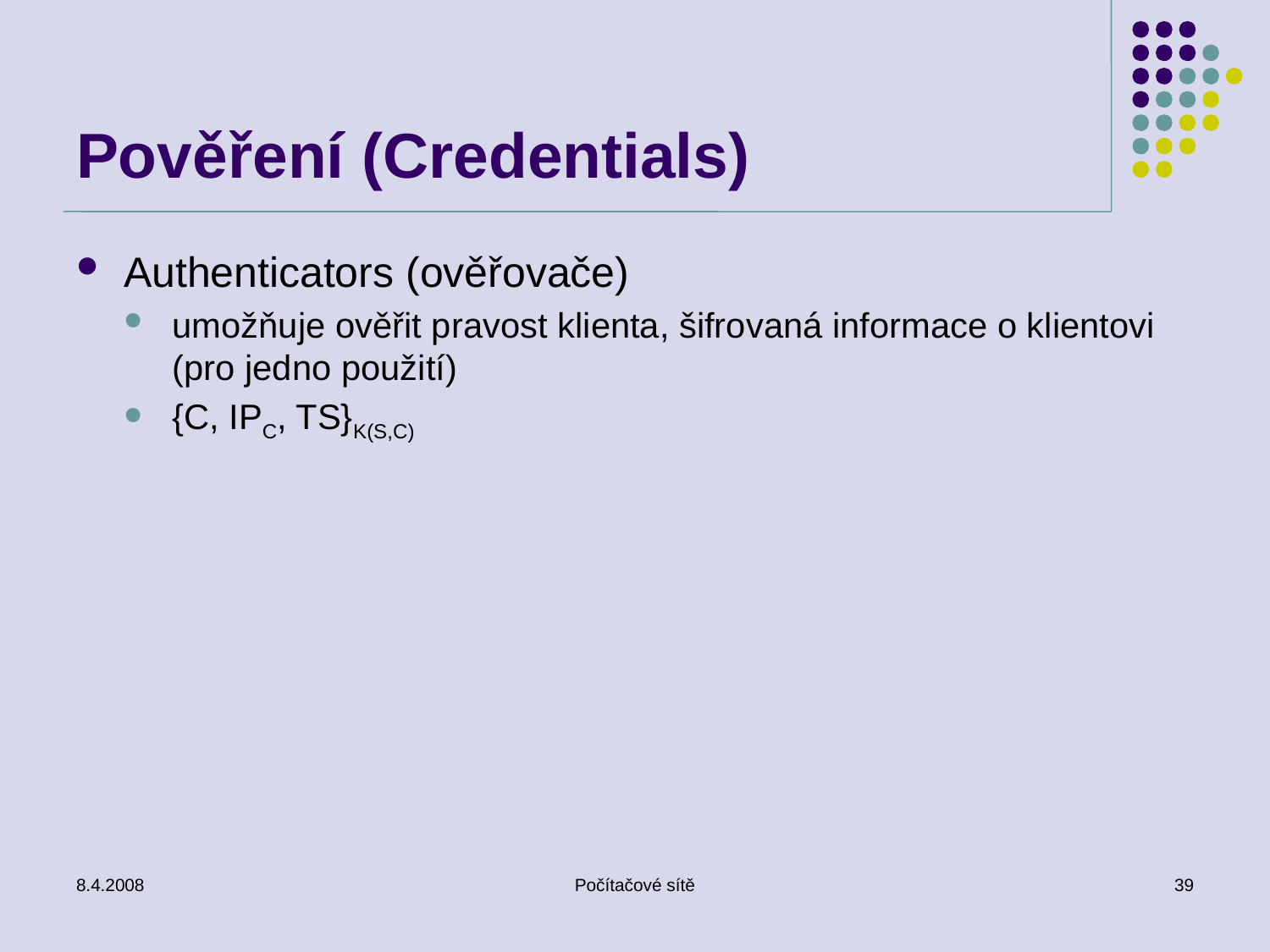

# Pověření (Credentials)
Authenticators (ověřovače)
umožňuje ověřit pravost klienta, šifrovaná informace o klientovi (pro jedno použití)
{C, IPC, TS}K(S,C)
8.4.2008
Počítačové sítě
39